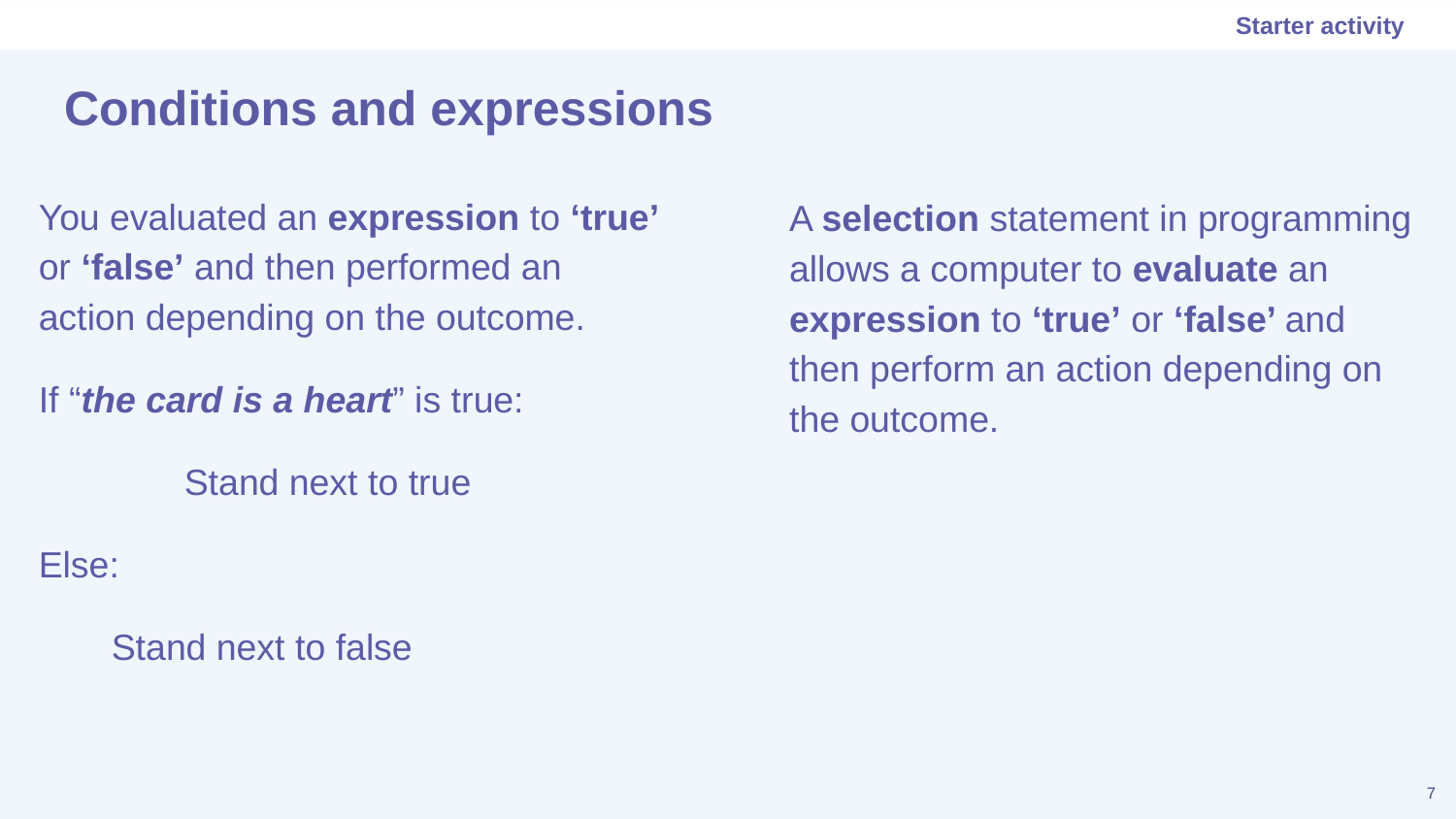

Starter activity
# Conditions and expressions
You evaluated an expression to ‘true’ or ‘false’ and then performed an action depending on the outcome.
If “the card is a heart” is true:
	Stand next to true
Else:
Stand next to false

A selection statement in programming allows a computer to evaluate an expression to ‘true’ or ‘false’ and then perform an action depending on the outcome.

7